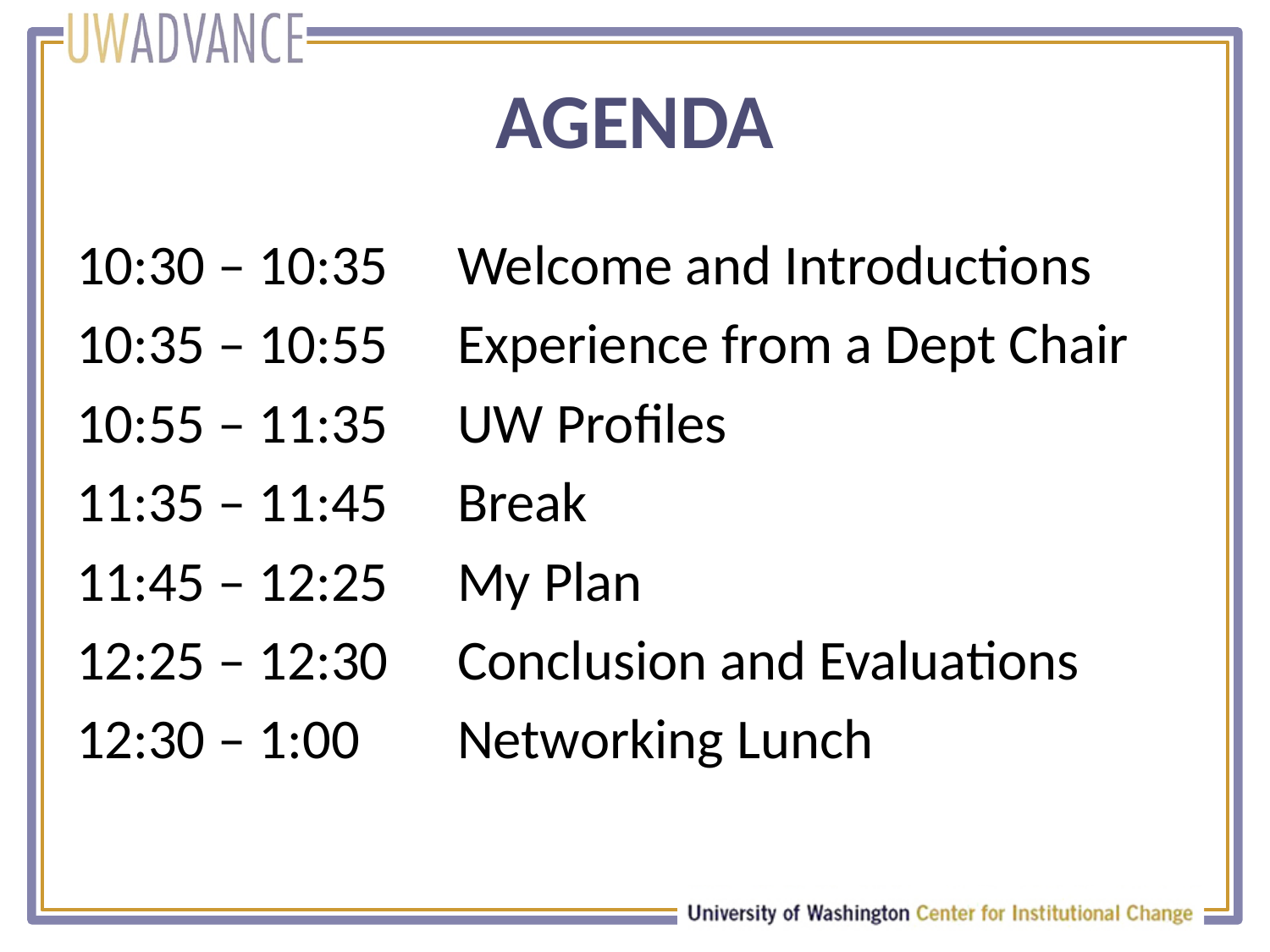

# AGENDA
10:30 – 10:35 	Welcome and Introductions
10:35 – 10:55	Experience from a Dept Chair
10:55 – 11:35	UW Profiles
11:35 – 11:45	Break
11:45 – 12:25	My Plan
12:25 – 12:30 	Conclusion and Evaluations
12:30 – 1:00	Networking Lunch